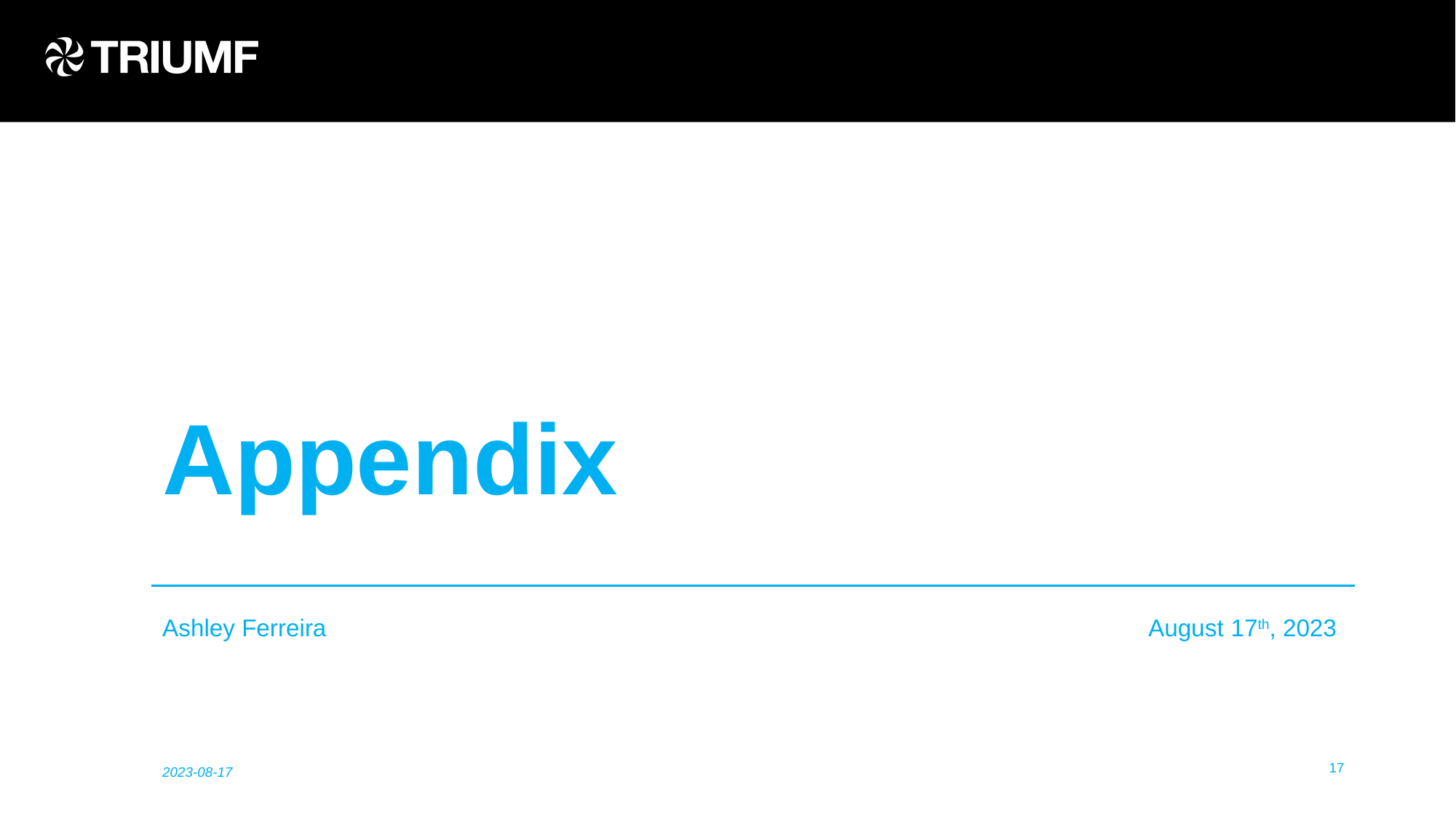

Appendix
Ashley Ferreira 	                                                                                  	                 August 17th, 2023
17
2023-08-17